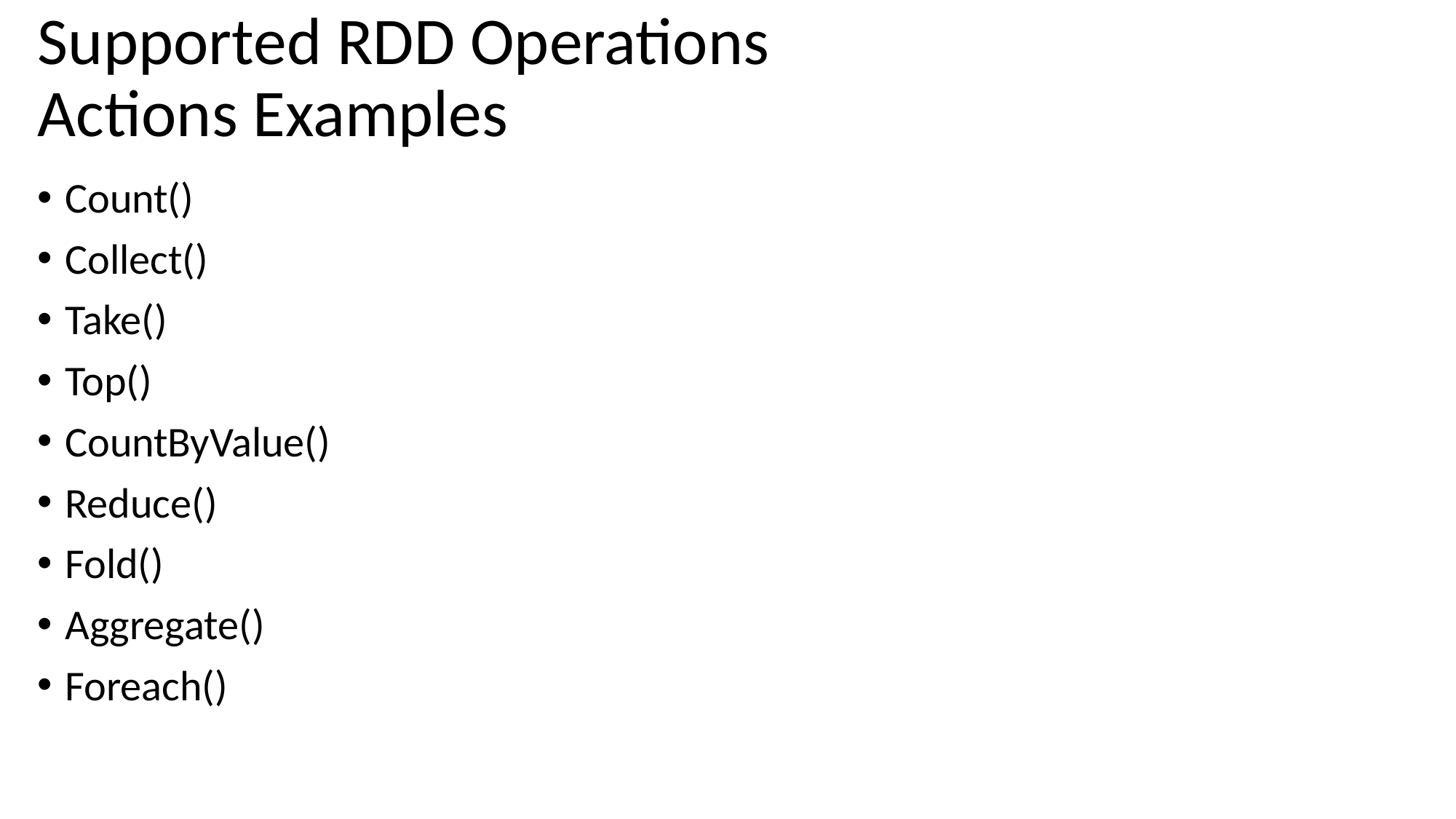

# Supported RDD Operations Actions Examples
Count()
Collect()
Take()
Top()
CountByValue()
Reduce()
Fold()
Aggregate()
Foreach()